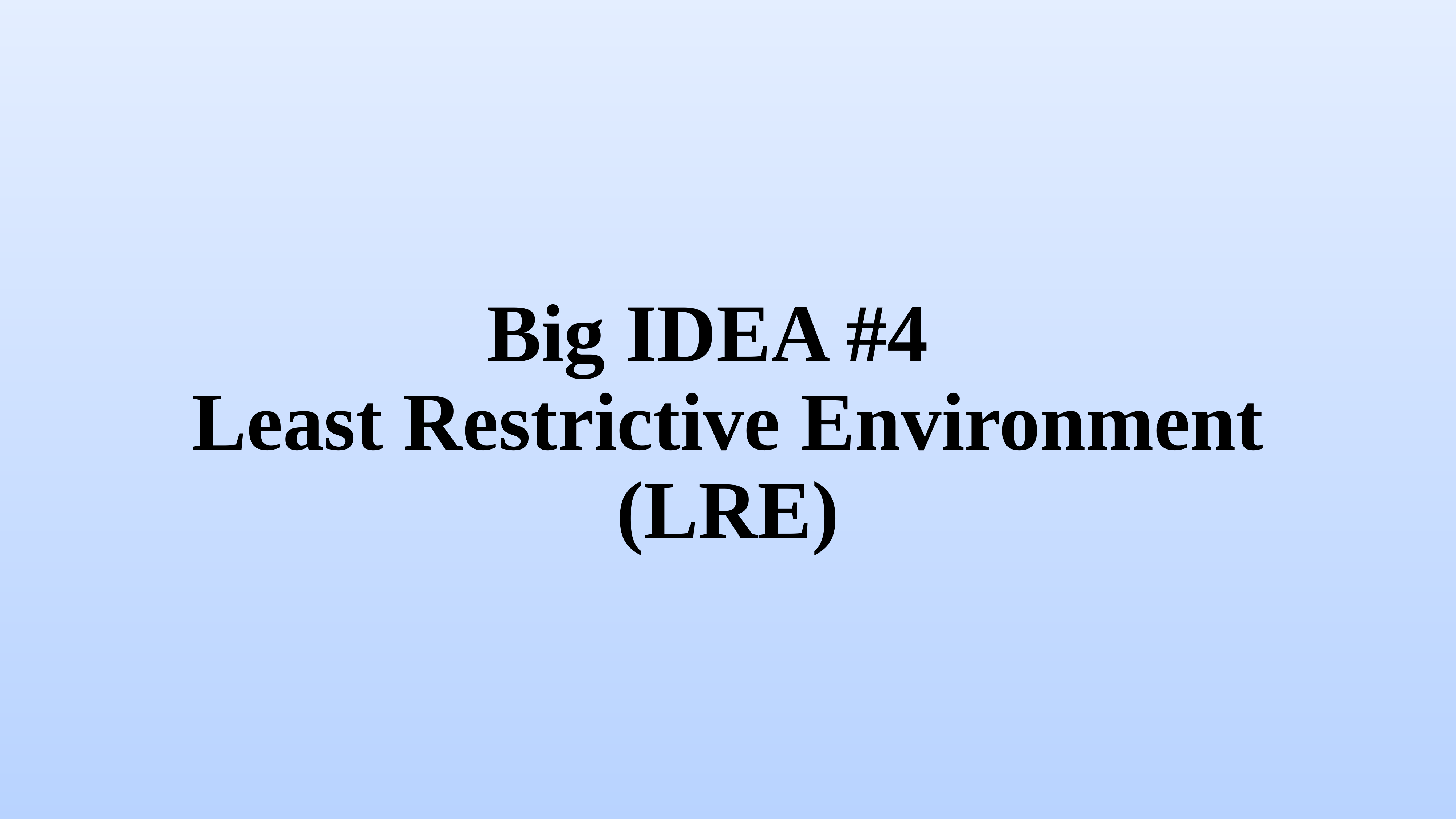

# Big IDEA #4 Least Restrictive Environment (LRE)